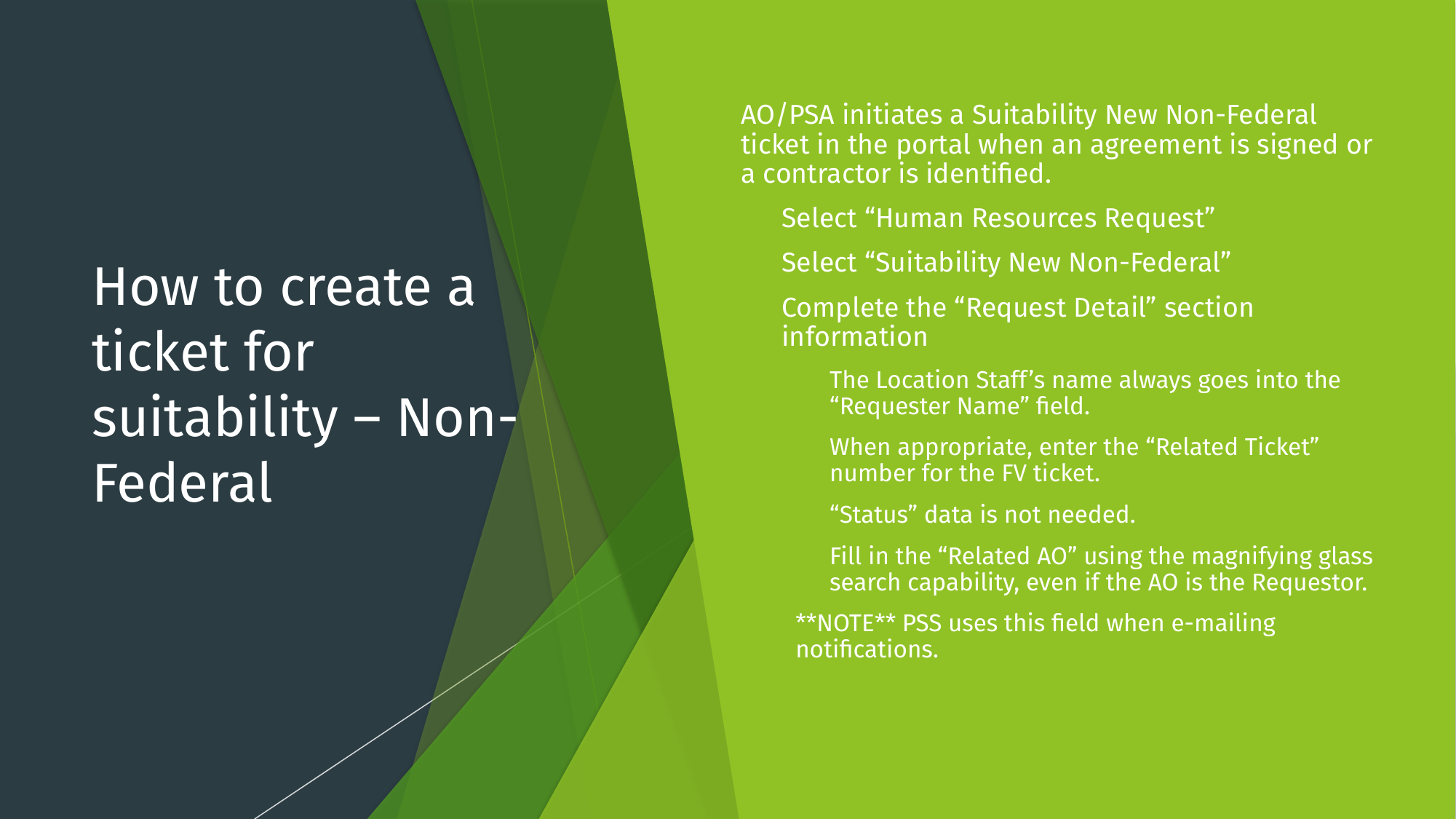

# How to create a ticket for suitability – Non-Federal
AO/PSA initiates a Suitability New Non-Federal ticket in the portal when an agreement is signed or a contractor is identified.
Select “Human Resources Request”
Select “Suitability New Non-Federal”
Complete the “Request Detail” section information
The Location Staff’s name always goes into the “Requester Name” field.
When appropriate, enter the “Related Ticket” number for the FV ticket.
“Status” data is not needed.
Fill in the “Related AO” using the magnifying glass search capability, even if the AO is the Requestor.
**NOTE** PSS uses this field when e-mailing notifications.